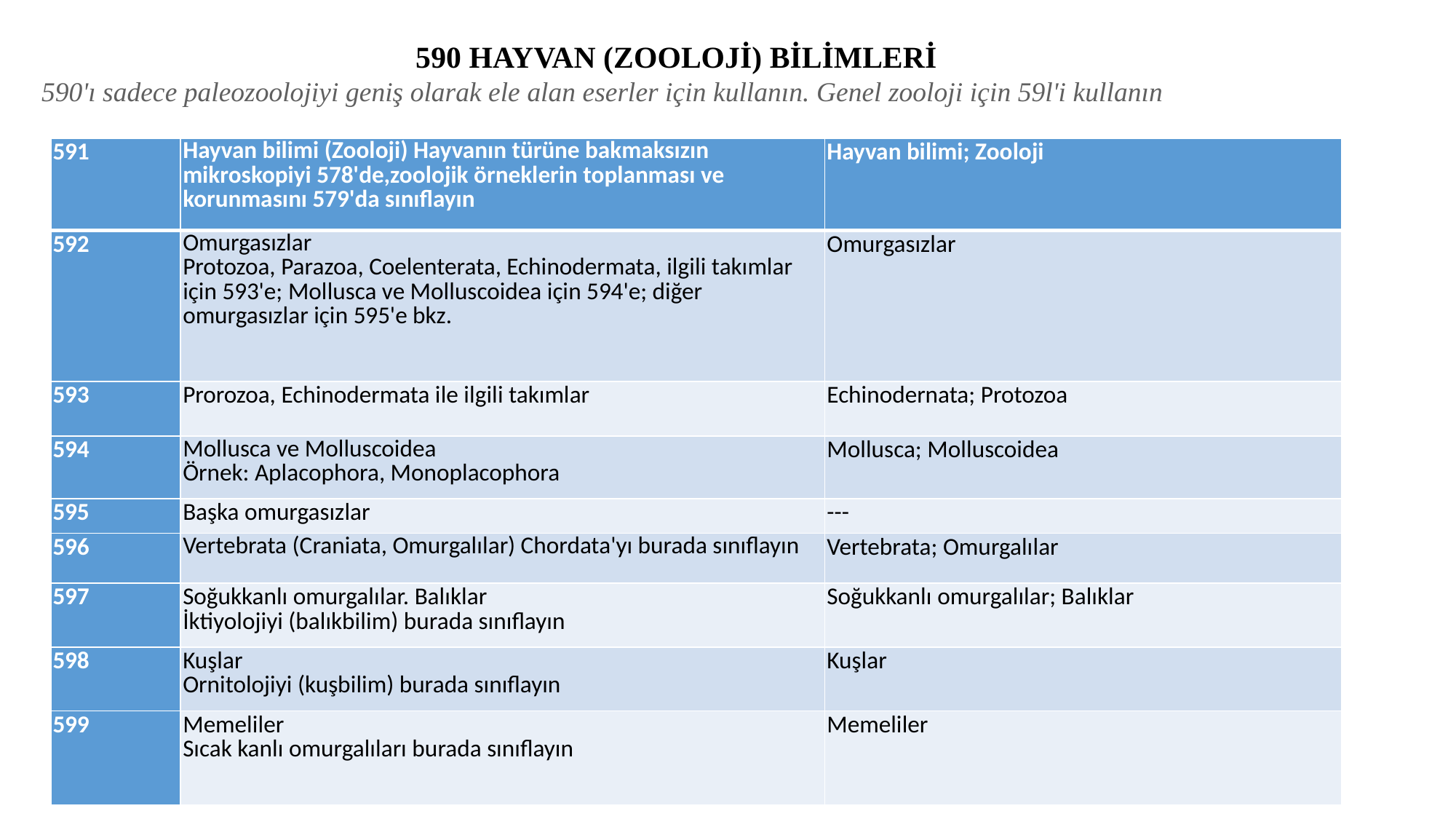

590 HAYVAN (ZOOLOJİ) BİLİMLERİ
590'ı sadece paleozoolojiyi geniş olarak ele alan eserler için kullanın. Genel zooloji için 59l'i kullanın
#

| 591 | Hayvan bilimi (Zooloji) Hayvanın türüne bakmaksızın mikroskopiyi 578'de,zoolojik örneklerin toplanması ve korunmasını 579'da sınıflayın | Hayvan bilimi; Zooloji |
| --- | --- | --- |
| 592 | Omurgasızlar Protozoa, Parazoa, Coelenterata, Echinodermata, ilgili takımlar için 593'e; Mollusca ve Molluscoidea için 594'e; diğer omurgasızlar için 595'e bkz. | Omurgasızlar |
| 593 | Prorozoa, Echinodermata ile ilgili takımlar | Echinodernata; Protozoa |
| 594 | Mollusca ve Molluscoidea Örnek: Aplacophora, Monoplacophora | Mollusca; Molluscoidea |
| 595 | Başka omurgasızlar | --- |
| 596 | Vertebrata (Craniata, Omurgalılar) Chordata'yı burada sınıflayın | Vertebrata; Omurgalılar |
| 597 | Soğukkanlı omurgalılar. Balıklar İktiyolojiyi (balıkbilim) burada sınıflayın | Soğukkanlı omurgalılar; Balıklar |
| 598 | Kuşlar Ornitolojiyi (kuşbilim) burada sınıflayın | Kuşlar |
| 599 | Memeliler Sıcak kanlı omurgalıları burada sınıflayın | Memeliler |